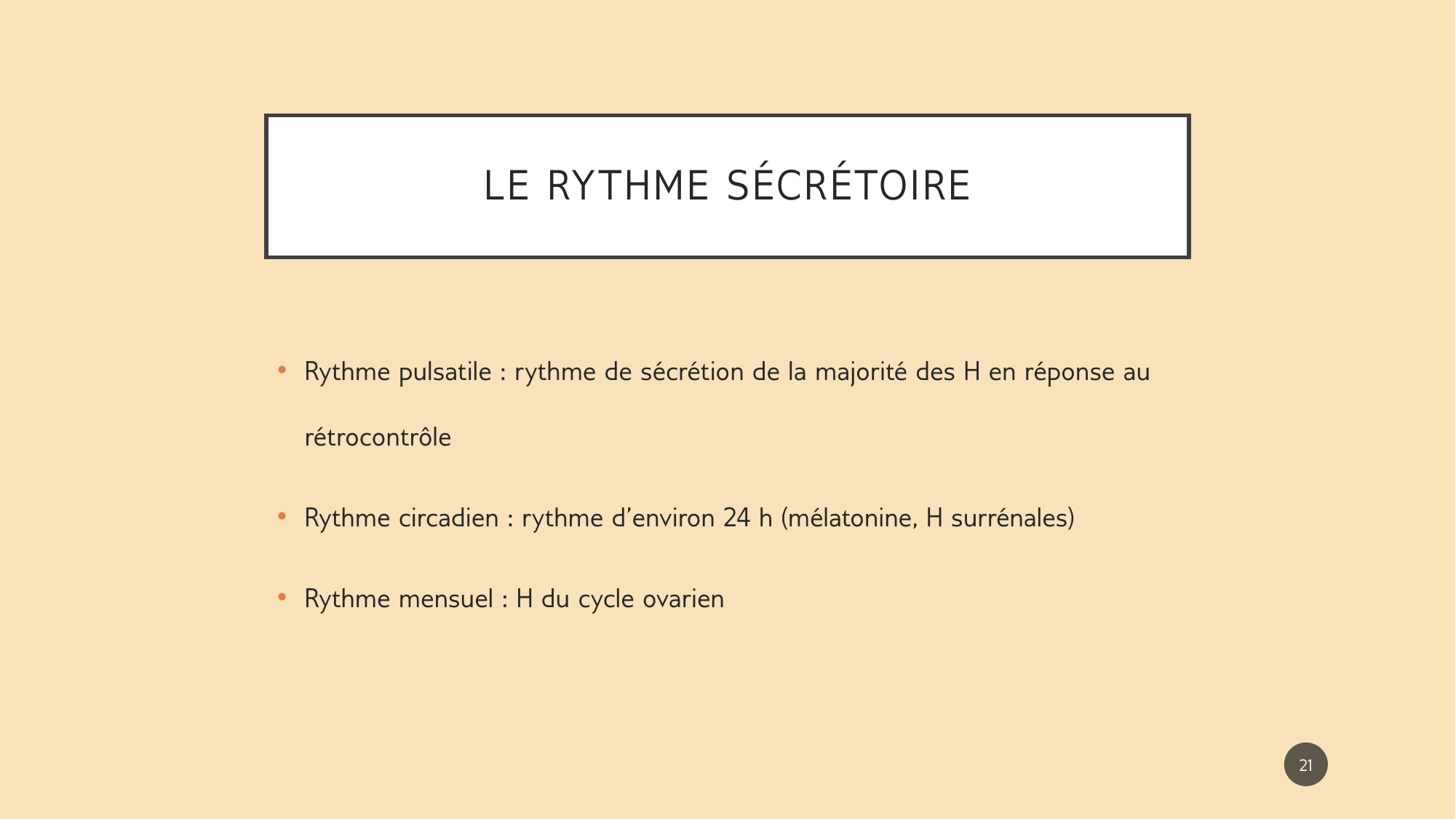

# Le rythme sécrétoire
Rythme pulsatile : rythme de sécrétion de la majorité des H en réponse au rétrocontrôle
Rythme circadien : rythme d’environ 24 h (mélatonine, H surrénales)
Rythme mensuel : H du cycle ovarien
21